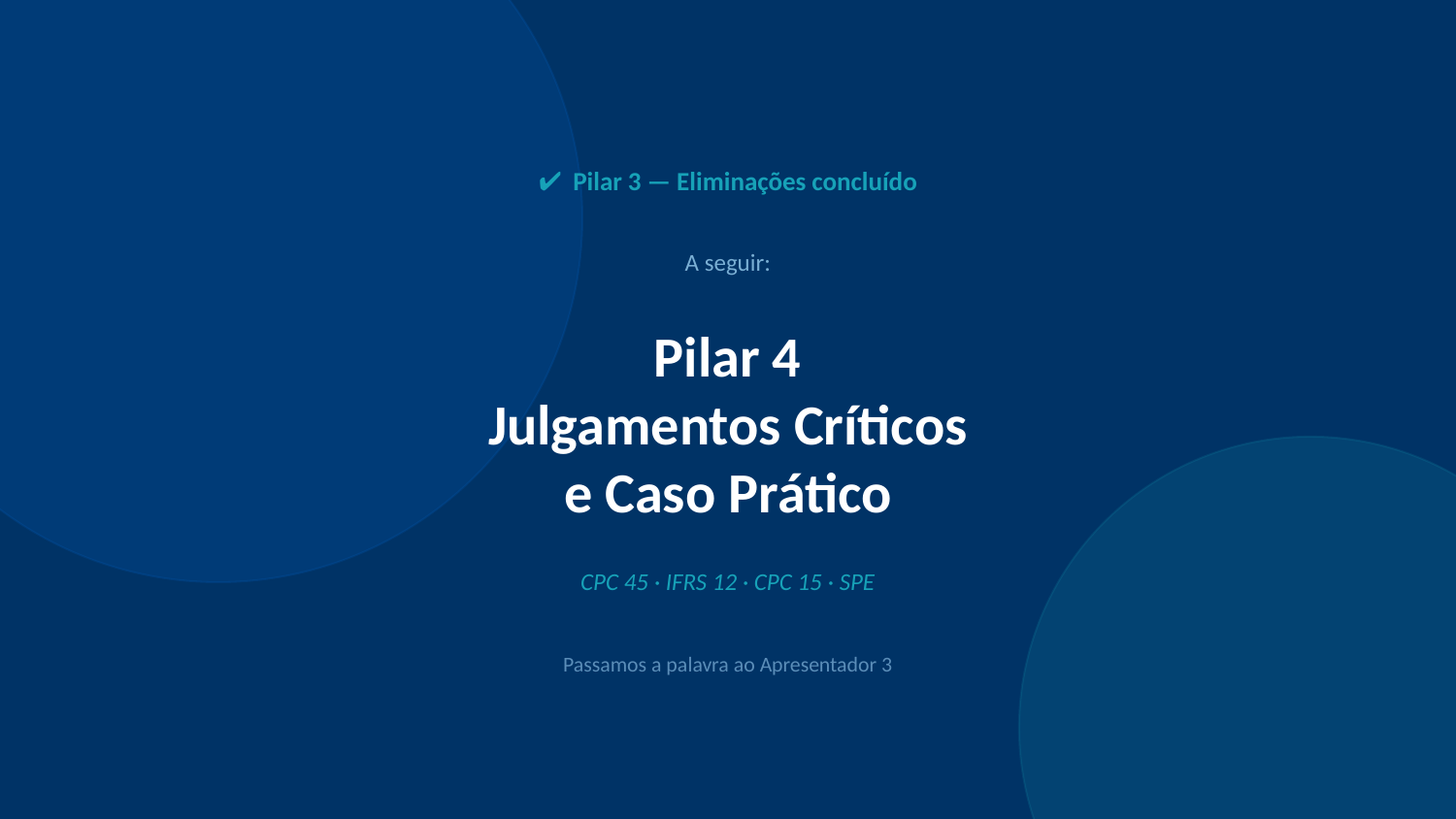

✔  Pilar 3 — Eliminações concluído
A seguir:
Pilar 4
Julgamentos Críticos
e Caso Prático

CPC 45 · IFRS 12 · CPC 15 · SPE
Passamos a palavra ao Apresentador 3